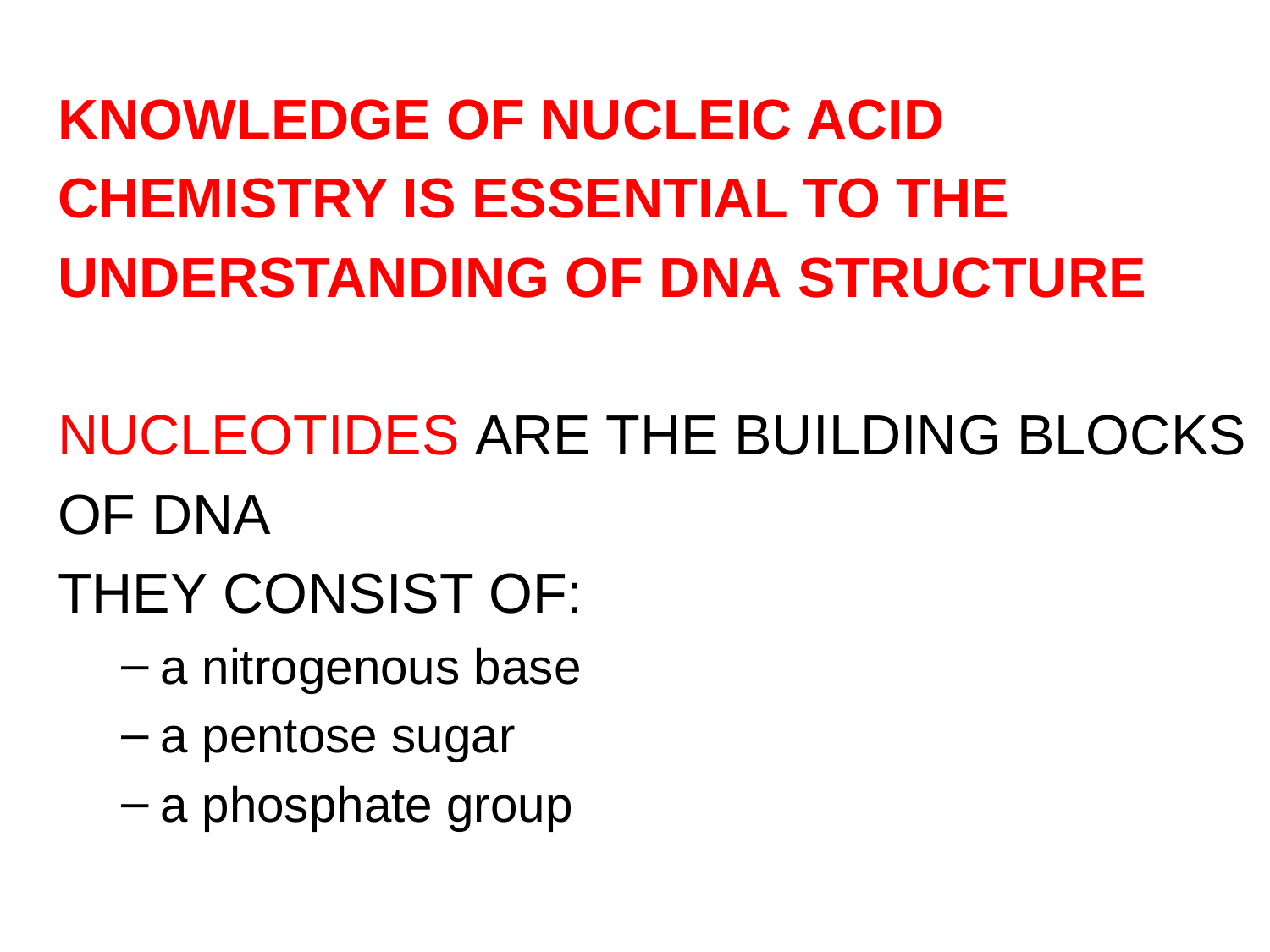

KNOWLEDGE OF NUCLEIC ACID
CHEMISTRY IS ESSENTIAL TO THE
UNDERSTANDING OF DNA STRUCTURE

NUCLEOTIDES ARE THE BUILDING BLOCKS
OF DNA
THEY CONSIST OF:
a nitrogenous base
a pentose sugar
a phosphate group